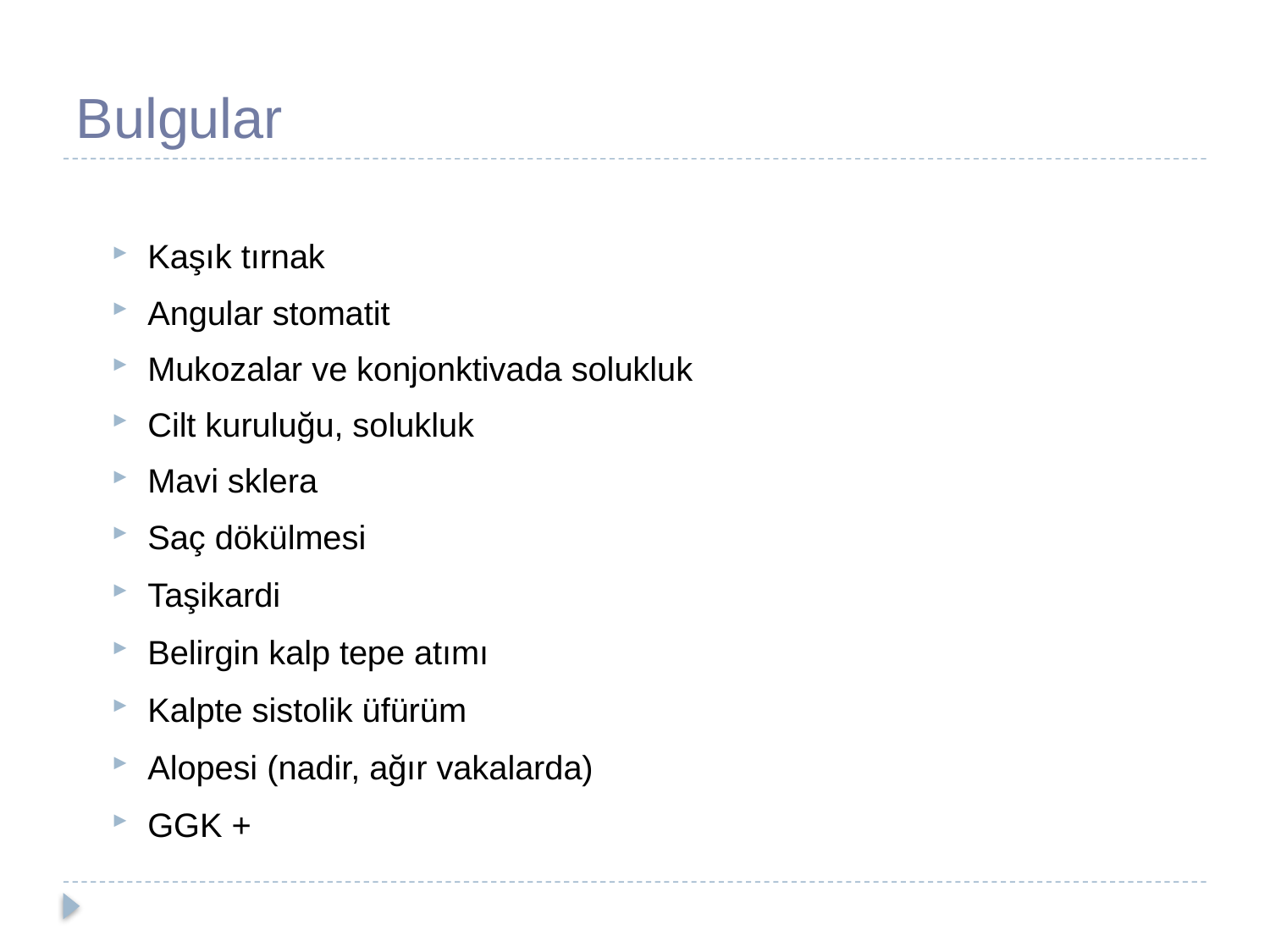

# Bulgular

Kaşık tırnak
Angular stomatit
Mukozalar ve konjonktivada solukluk
Cilt kuruluğu, solukluk
Mavi sklera
Saç dökülmesi
Taşikardi
Belirgin kalp tepe atımı
Kalpte sistolik üfürüm
Alopesi (nadir, ağır vakalarda)
GGK +